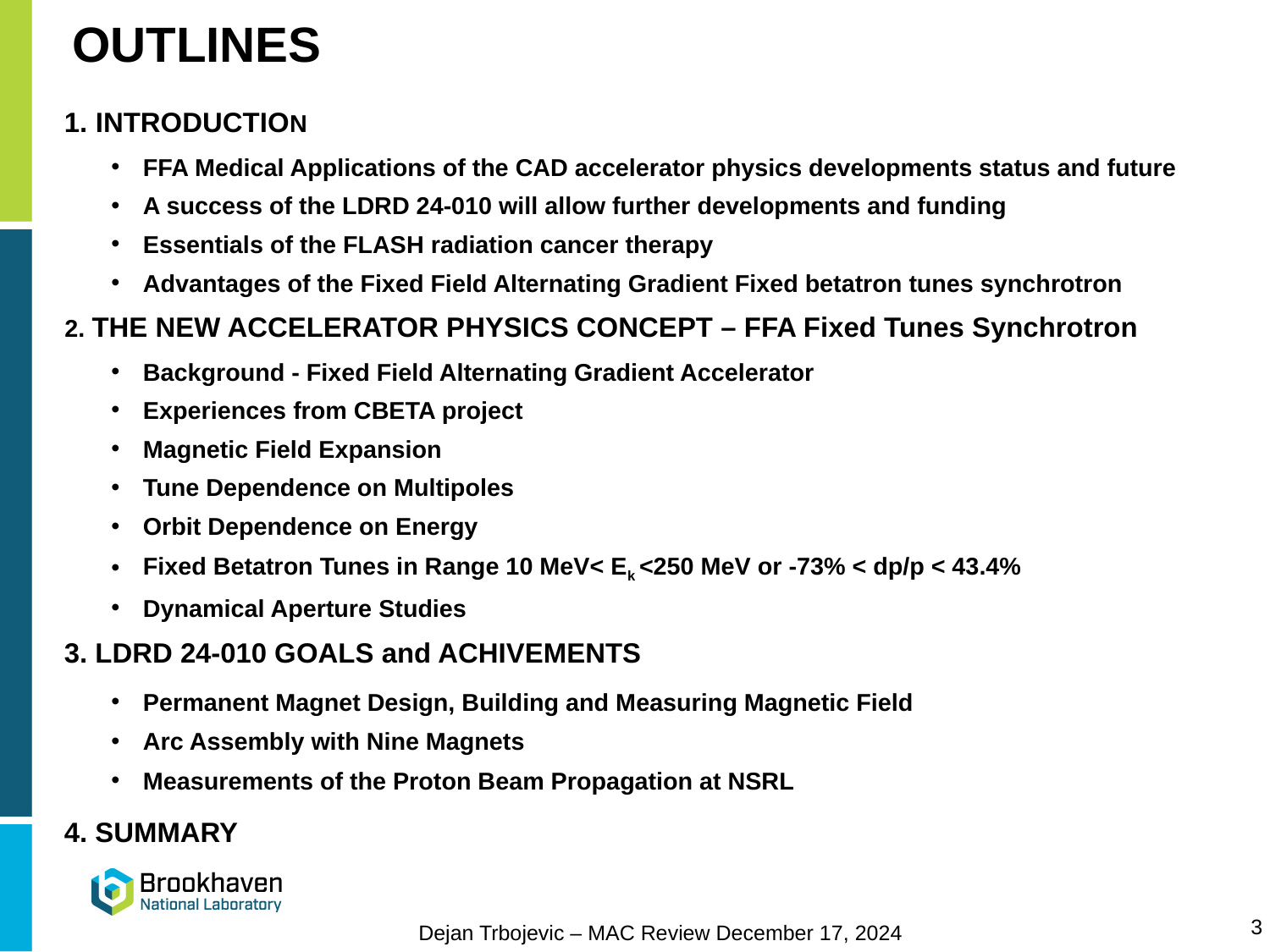

# OUTLINES
INTRODUCTION
FFA Medical Applications of the CAD accelerator physics developments status and future
A success of the LDRD 24-010 will allow further developments and funding
Essentials of the FLASH radiation cancer therapy
Advantages of the Fixed Field Alternating Gradient Fixed betatron tunes synchrotron
2. THE NEW ACCELERATOR PHYSICS CONCEPT – FFA Fixed Tunes Synchrotron
Background - Fixed Field Alternating Gradient Accelerator
Experiences from CBETA project
Magnetic Field Expansion
Tune Dependence on Multipoles
Orbit Dependence on Energy
Fixed Betatron Tunes in Range 10 MeV< Ek <250 MeV or -73% < dp/p < 43.4%
Dynamical Aperture Studies
3. LDRD 24-010 GOALS and ACHIVEMENTS
Permanent Magnet Design, Building and Measuring Magnetic Field
Arc Assembly with Nine Magnets
Measurements of the Proton Beam Propagation at NSRL
4. SUMMARY
3